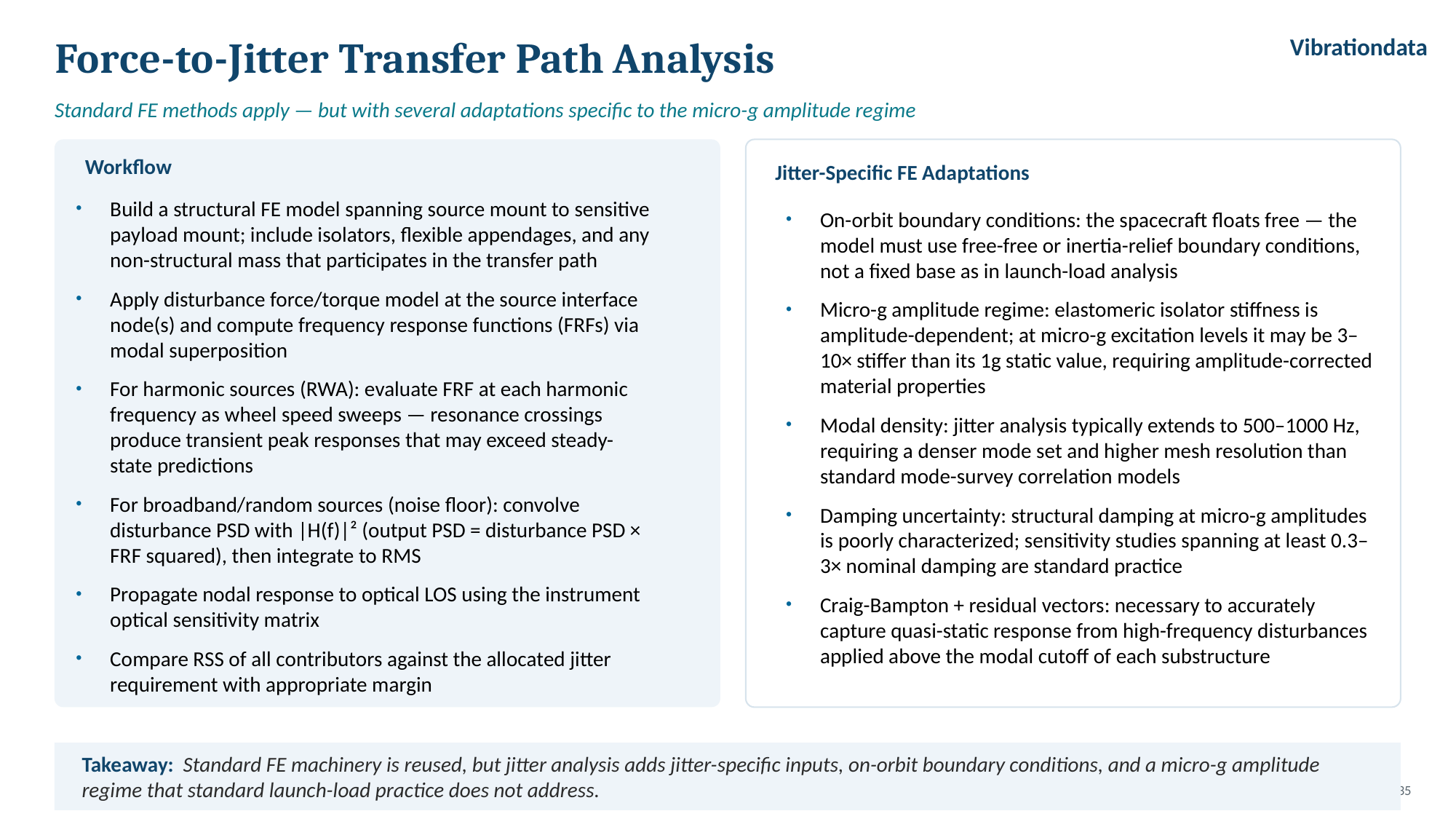

Vibrationdata
Force-to-Jitter Transfer Path Analysis
Standard FE methods apply — but with several adaptations specific to the micro-g amplitude regime

Workflow
Jitter-Specific FE Adaptations
Build a structural FE model spanning source mount to sensitive payload mount; include isolators, flexible appendages, and any non-structural mass that participates in the transfer path
Apply disturbance force/torque model at the source interface node(s) and compute frequency response functions (FRFs) via modal superposition
For harmonic sources (RWA): evaluate FRF at each harmonic frequency as wheel speed sweeps — resonance crossings produce transient peak responses that may exceed steady-state predictions
For broadband/random sources (noise floor): convolve disturbance PSD with |H(f)|² (output PSD = disturbance PSD × FRF squared), then integrate to RMS
Propagate nodal response to optical LOS using the instrument optical sensitivity matrix
Compare RSS of all contributors against the allocated jitter requirement with appropriate margin
On-orbit boundary conditions: the spacecraft floats free — the model must use free-free or inertia-relief boundary conditions, not a fixed base as in launch-load analysis
Micro-g amplitude regime: elastomeric isolator stiffness is amplitude-dependent; at micro-g excitation levels it may be 3–10× stiffer than its 1g static value, requiring amplitude-corrected material properties
Modal density: jitter analysis typically extends to 500–1000 Hz, requiring a denser mode set and higher mesh resolution than standard mode-survey correlation models
Damping uncertainty: structural damping at micro-g amplitudes is poorly characterized; sensitivity studies spanning at least 0.3–3× nominal damping are standard practice
Craig-Bampton + residual vectors: necessary to accurately capture quasi-static response from high-frequency disturbances applied above the modal cutoff of each substructure

Takeaway:  Standard FE machinery is reused, but jitter analysis adds jitter-specific inputs, on-orbit boundary conditions, and a micro-g amplitude regime that standard launch-load practice does not address.
Spacecraft On-Orbit Vibration  |  blog.vibrationdata.com
35